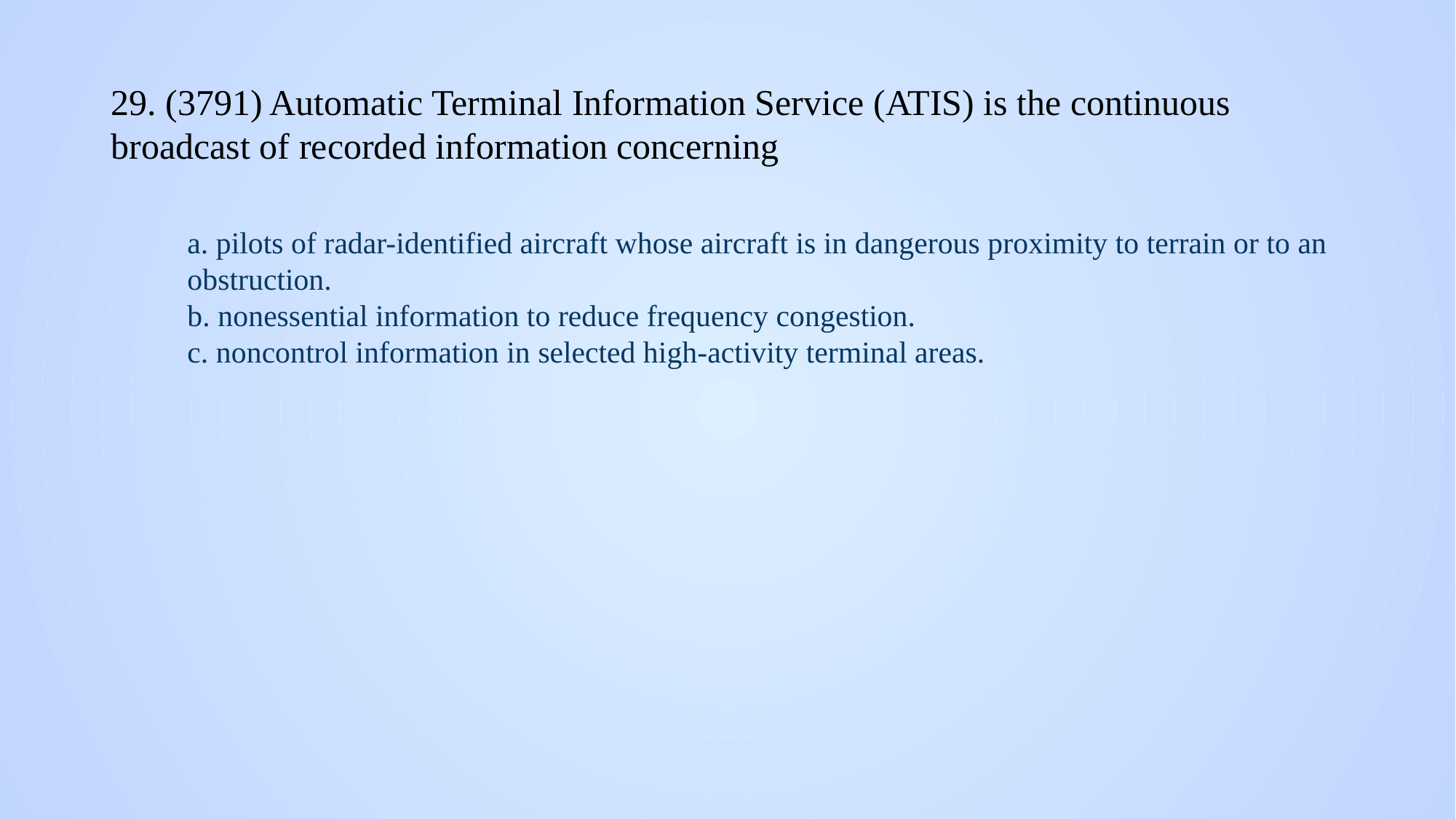

# 29. (3791) Automatic Terminal Information Service (ATIS) is the continuous broadcast of recorded information concerning
a. pilots of radar-identified aircraft whose aircraft is in dangerous proximity to terrain or to an obstruction.
b. nonessential information to reduce frequency congestion.
c. noncontrol information in selected high-activity terminal areas.